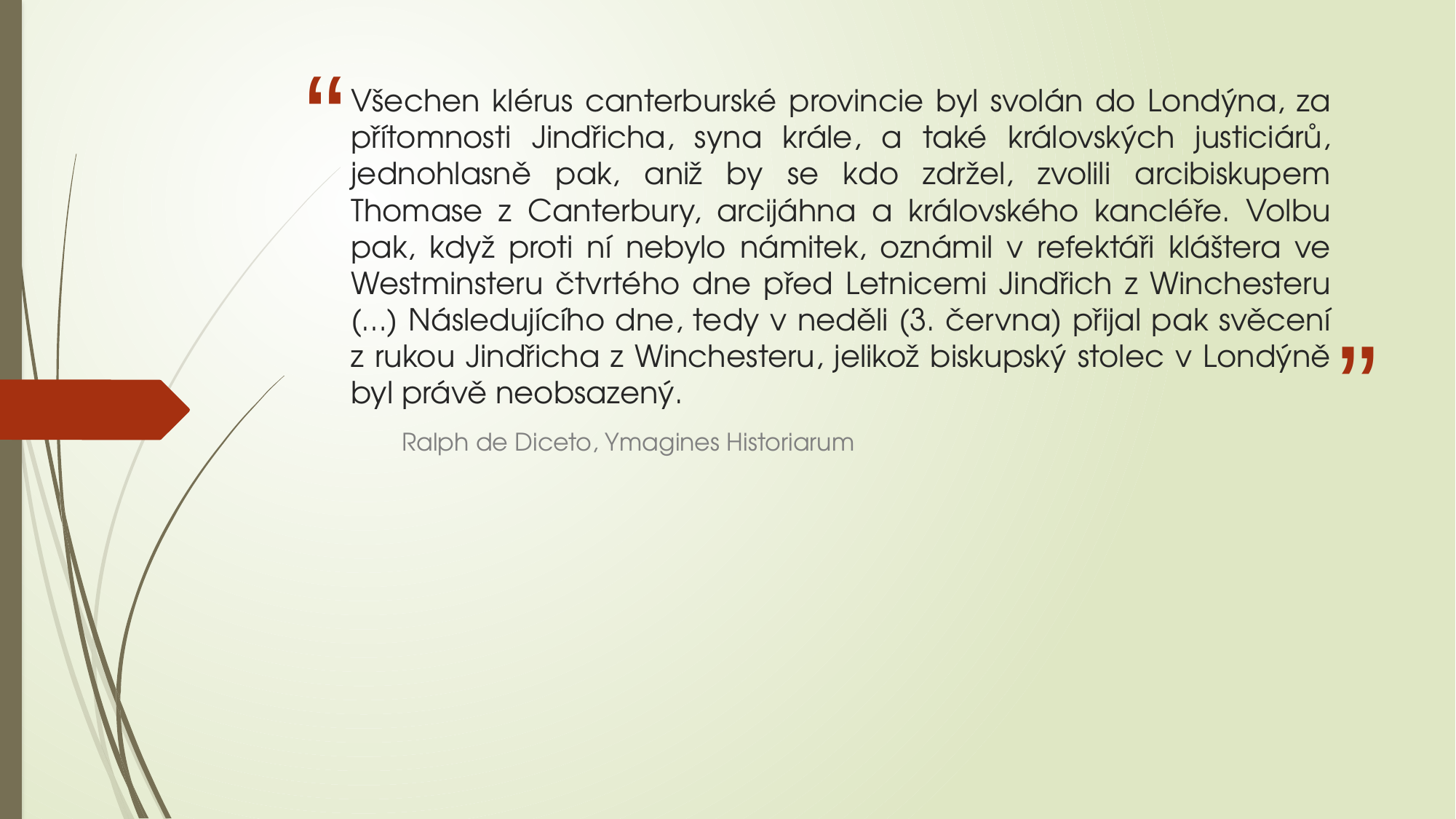

# Všechen klérus canterburské provincie byl svolán do Londýna, za přítomnosti Jindřicha, syna krále, a také královských justiciárů, jednohlasně pak, aniž by se kdo zdržel, zvolili arcibiskupem Thomase z Canterbury, arcijáhna a královského kancléře. Volbu pak, když proti ní nebylo námitek, oznámil v refektáři kláštera ve Westminsteru čtvrtého dne před Letnicemi Jindřich z Winchesteru (…) Následujícího dne, tedy v neděli (3. června) přijal pak svěcení z rukou Jindřicha z Winchesteru, jelikož biskupský stolec v Londýně byl právě neobsazený.
Ralph de Diceto, Ymagines Historiarum